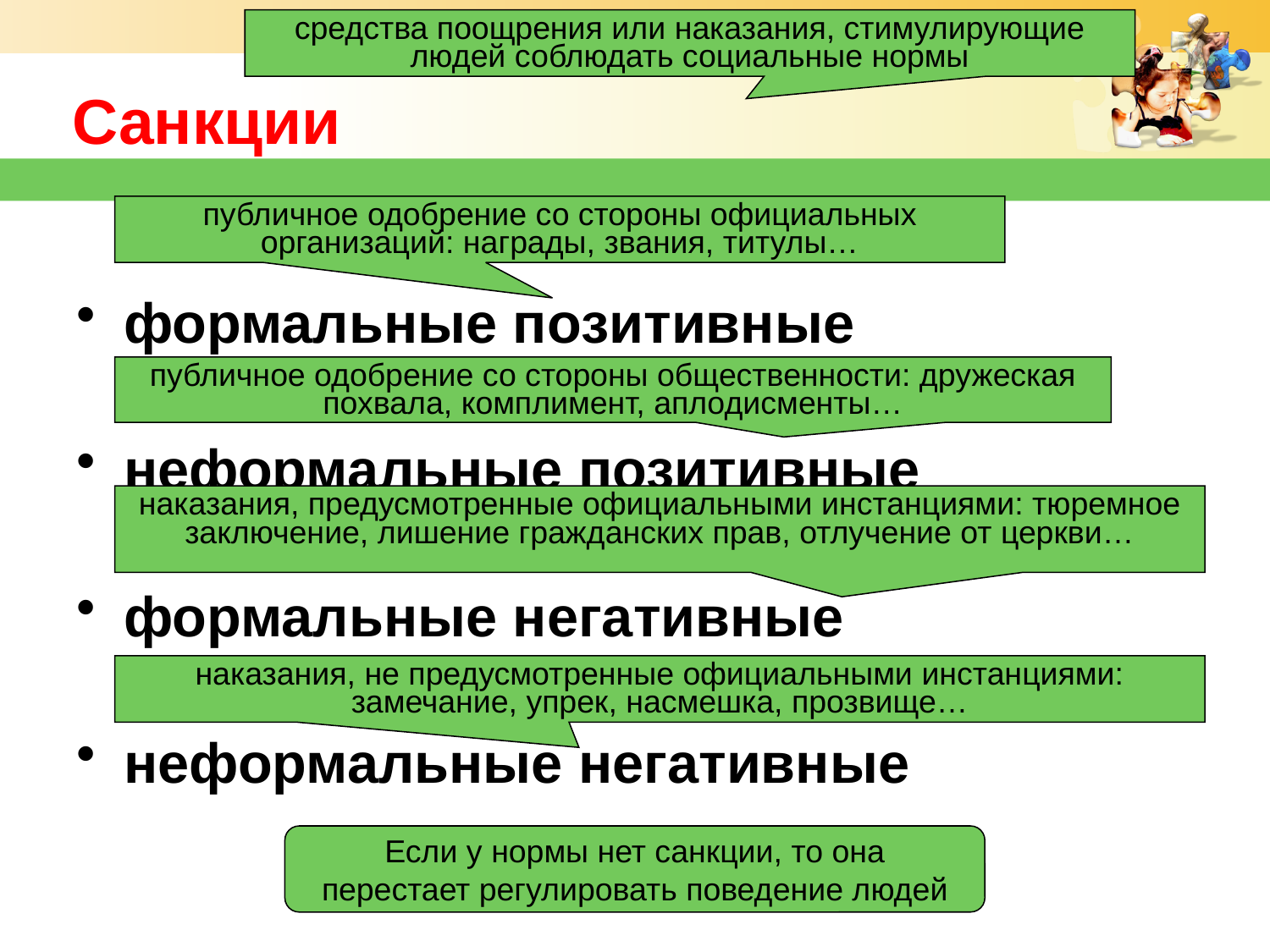

средства поощрения или наказания, стимулирующие людей соблюдать социальные нормы
# Санкции
публичное одобрение со стороны официальных организаций: награды, звания, титулы…
формальные позитивные
неформальные позитивные
формальные негативные
неформальные негативные
публичное одобрение со стороны общественности: дружеская похвала, комплимент, аплодисменты…
наказания, предусмотренные официальными инстанциями: тюремное заключение, лишение гражданских прав, отлучение от церкви…
наказания, не предусмотренные официальными инстанциями: замечание, упрек, насмешка, прозвище…
Если у нормы нет санкции, то она
перестает регулировать поведение людей